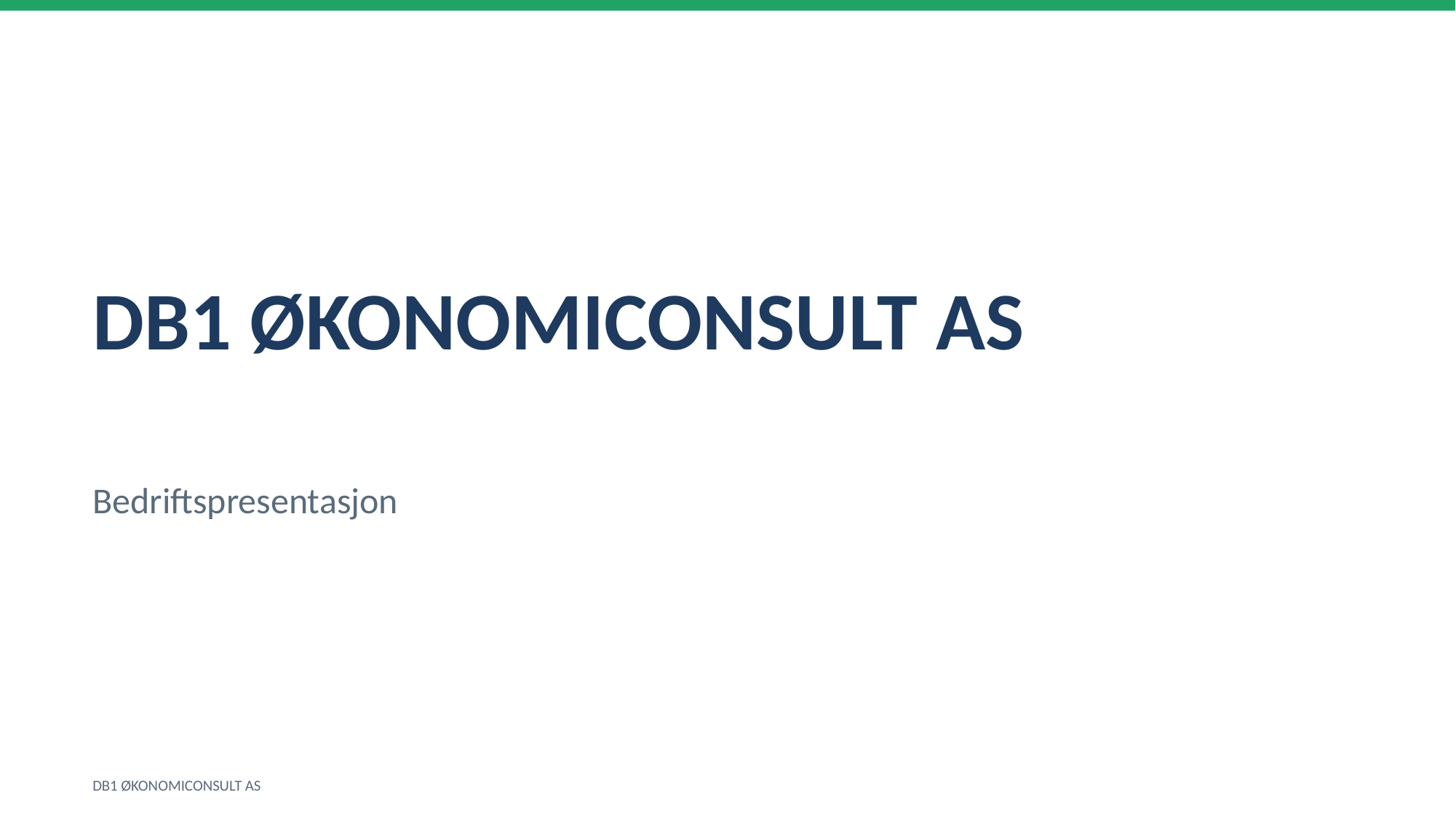

DB1 ØKONOMICONSULT AS
Bedriftspresentasjon
DB1 ØKONOMICONSULT AS